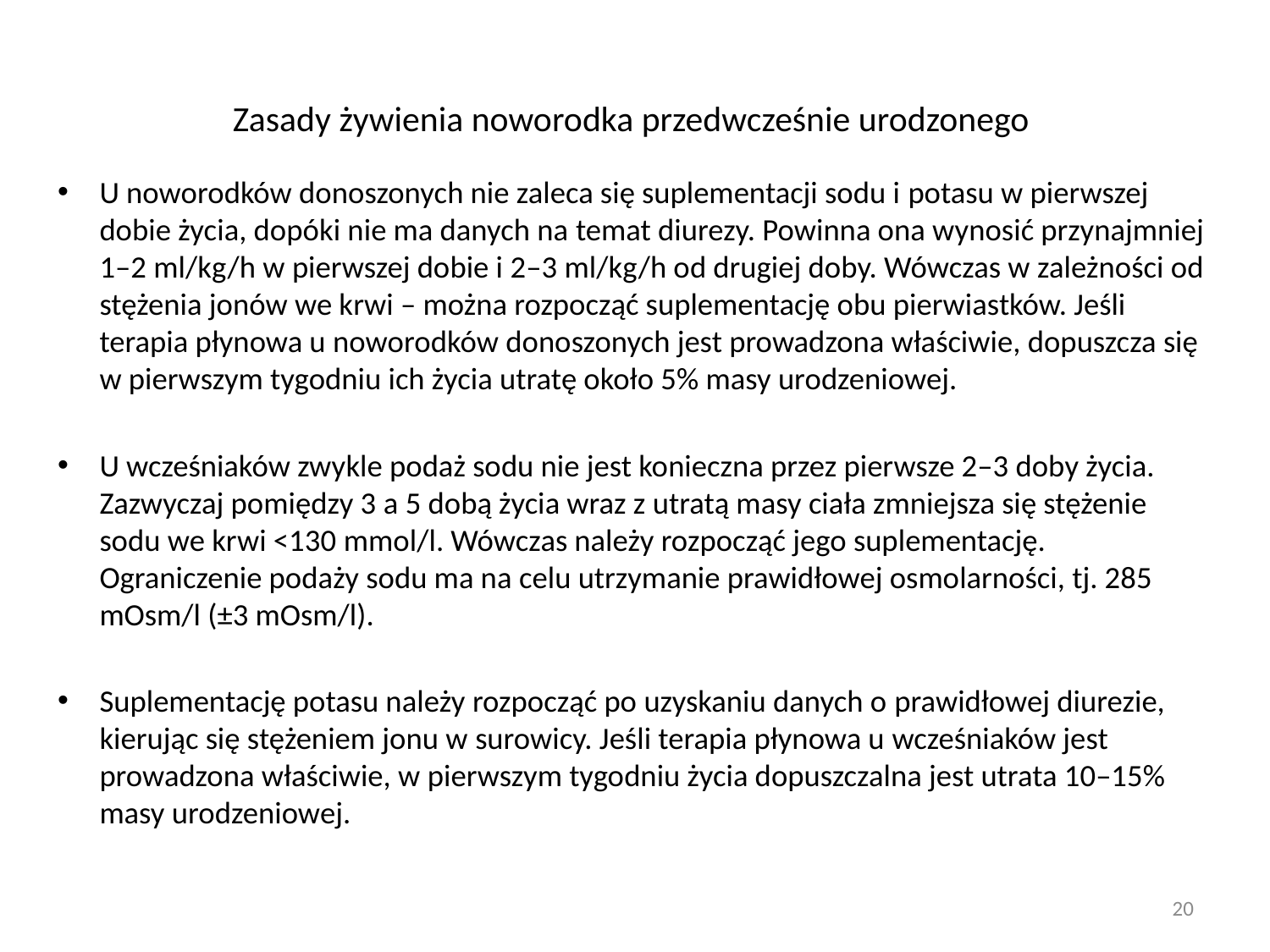

# Zasady żywienia noworodka przedwcześnie urodzonego
U noworodków donoszonych nie zaleca się suplementacji sodu i potasu w pierwszej dobie życia, dopóki nie ma danych na temat diurezy. Powinna ona wynosić przynajmniej 1–2 ml/kg/h w pierwszej dobie i 2–3 ml/kg/h od drugiej doby. Wówczas w zależności od stężenia jonów we krwi – można rozpocząć suplementację obu pierwiastków. Jeśli terapia płynowa u noworodków donoszonych jest prowadzona właściwie, dopuszcza się w pierwszym tygodniu ich życia utratę około 5% masy urodzeniowej.

U wcześniaków zwykle podaż sodu nie jest konieczna przez pierwsze 2–3 doby życia. Zazwyczaj pomiędzy 3 a 5 dobą życia wraz z utratą masy ciała zmniejsza się stężenie sodu we krwi <130 mmol/l. Wówczas należy rozpocząć jego suplementację. Ograniczenie podaży sodu ma na celu utrzymanie prawidłowej osmolarności, tj. 285 mOsm/l (±3 mOsm/l).

Suplementację potasu należy rozpocząć po uzyskaniu danych o prawidłowej diurezie, kierując się stężeniem jonu w surowicy. Jeśli terapia płynowa u wcześniaków jest prowadzona właściwie, w pierwszym tygodniu życia dopuszczalna jest utrata 10–15% masy urodzeniowej.

20